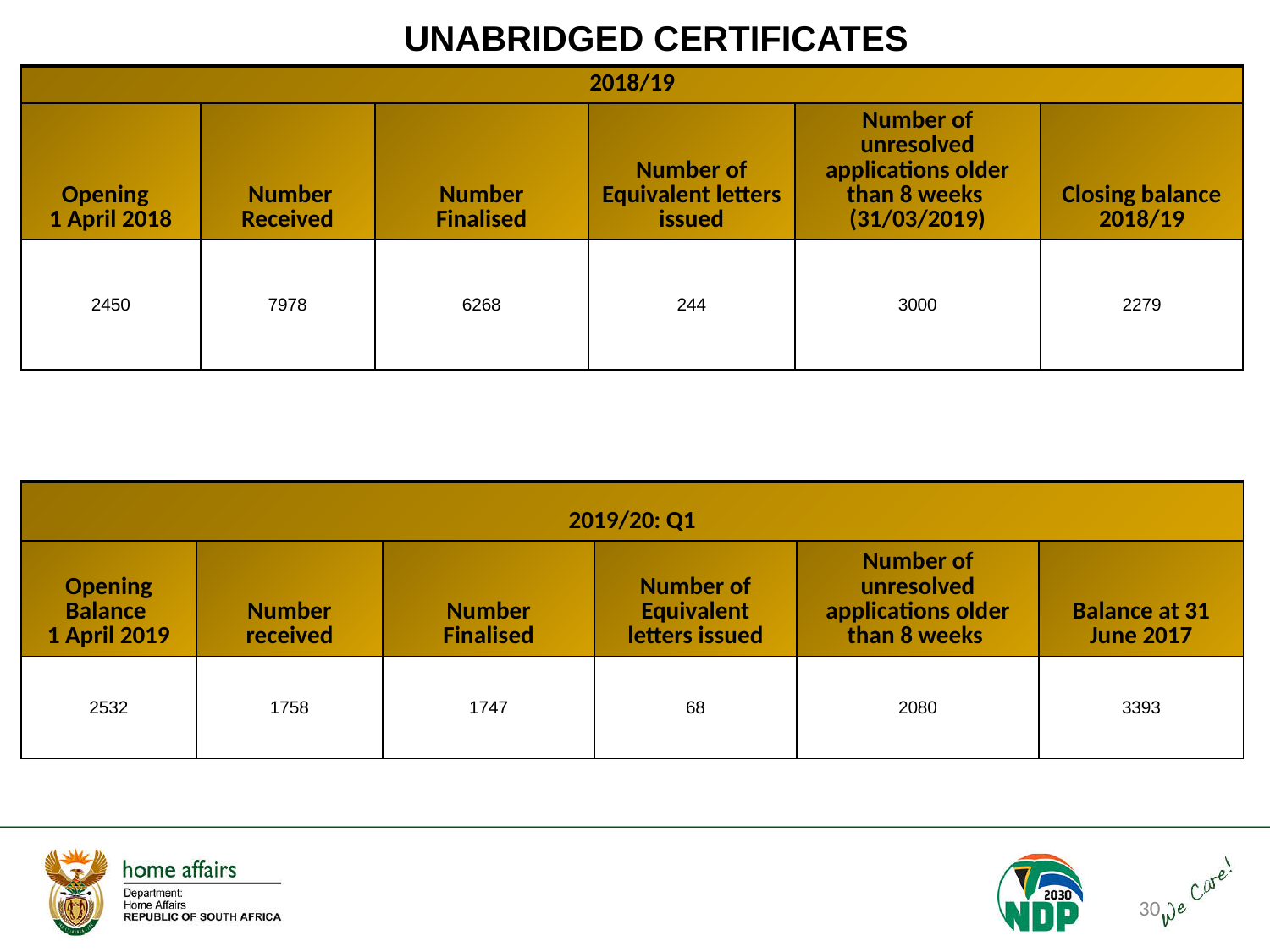

# UNABRIDGED CERTIFICATES
| 2018/19 |  |  |  |  |  |
| --- | --- | --- | --- | --- | --- |
| Opening 1 April 2018 | Number Received | Number Finalised | Number of Equivalent letters issued | Number of unresolved applications older than 8 weeks (31/03/2019) | Closing balance 2018/19 |
| 2450 | 7978 | 6268 | 244 | 3000 | 2279 |
| 2019/20: Q1 |  |  |  |  |  |
| --- | --- | --- | --- | --- | --- |
| Opening Balance 1 April 2019 | Number received | Number Finalised | Number of Equivalent letters issued | Number of unresolved applications older than 8 weeks | Balance at 31 June 2017 |
| 2532 | 1758 | 1747 | 68 | 2080 | 3393 |
30